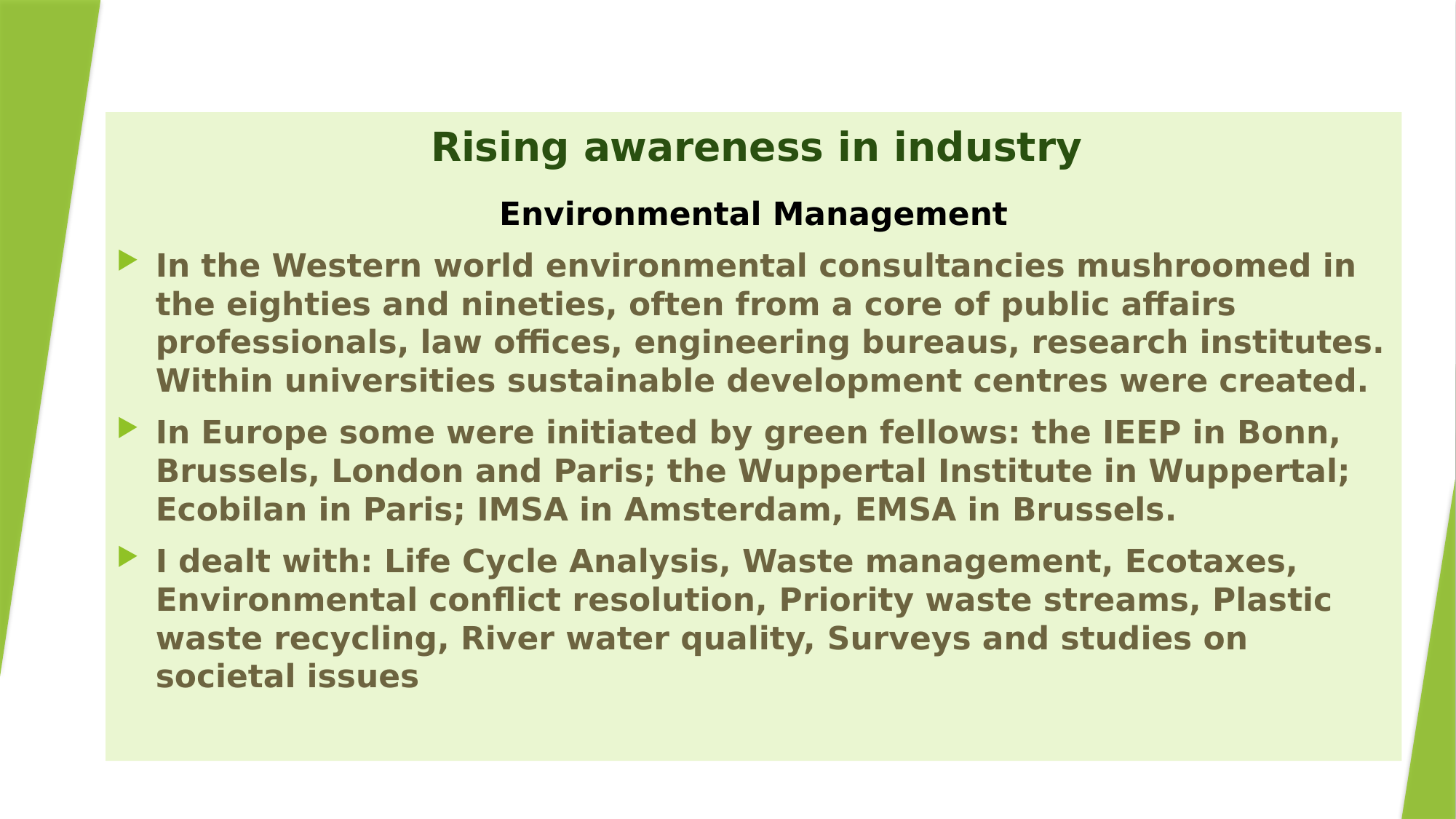

#
 Rising awareness in industry
Environmental Management
In the Western world environmental consultancies mushroomed in the eighties and nineties, often from a core of public affairs professionals, law offices, engineering bureaus, research institutes. Within universities sustainable development centres were created.
In Europe some were initiated by green fellows: the IEEP in Bonn, Brussels, London and Paris; the Wuppertal Institute in Wuppertal; Ecobilan in Paris; IMSA in Amsterdam, EMSA in Brussels.
I dealt with: Life Cycle Analysis, Waste management, Ecotaxes, Environmental conflict resolution, Priority waste streams, Plastic waste recycling, River water quality, Surveys and studies on societal issues